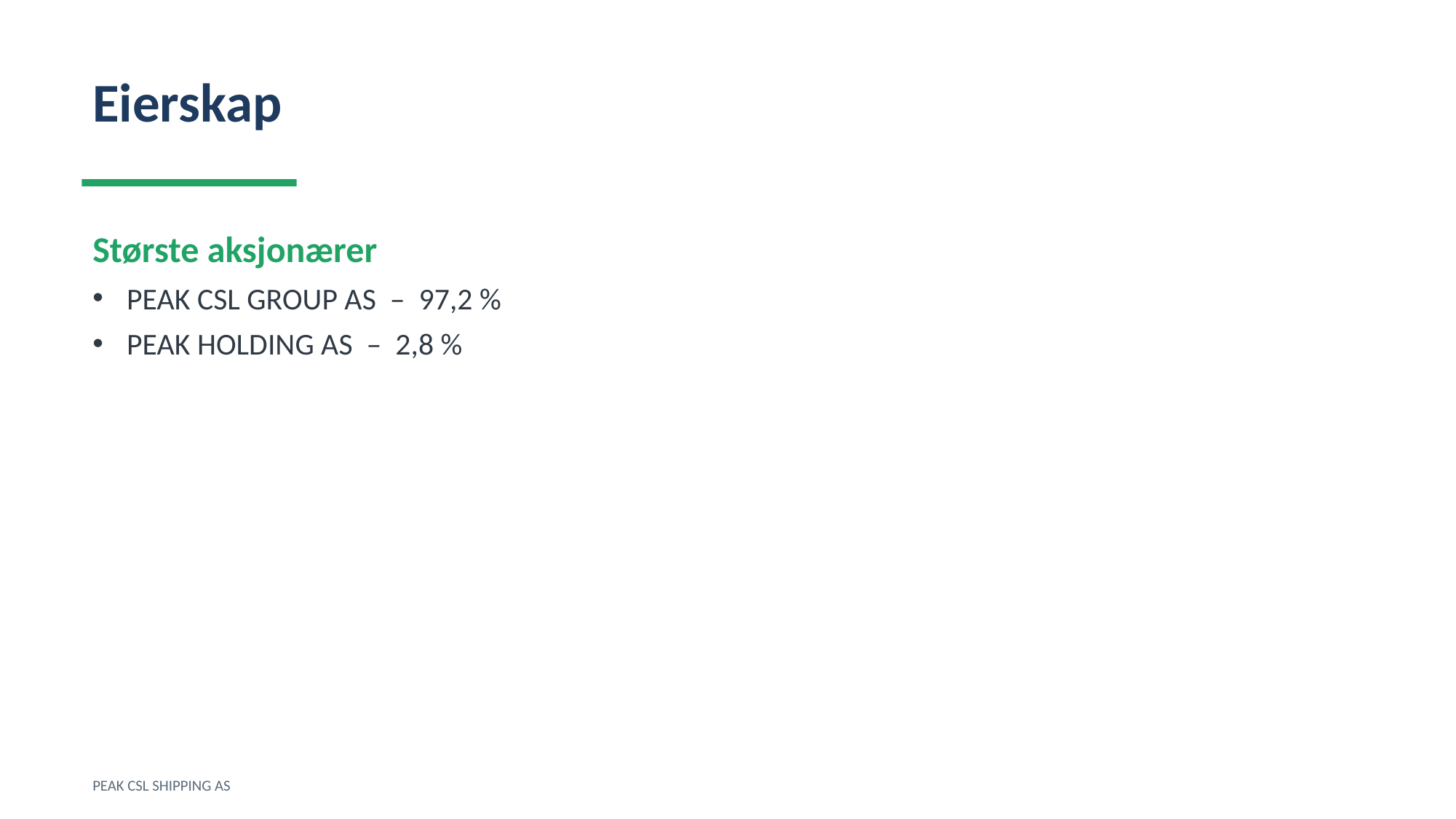

Eierskap

Største aksjonærer
PEAK CSL GROUP AS  –  97,2 %
PEAK HOLDING AS  –  2,8 %
PEAK CSL SHIPPING AS